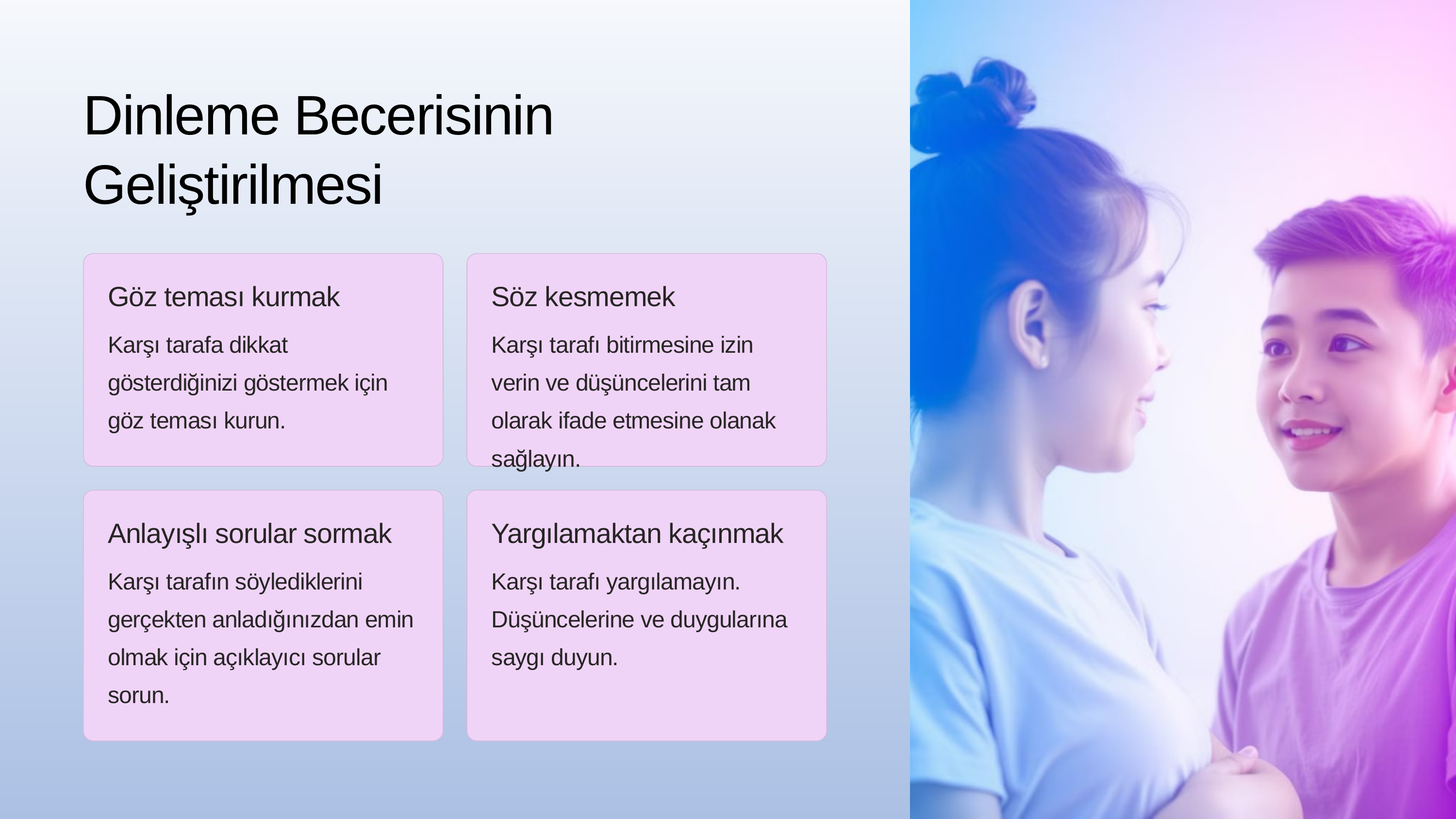

Dinleme Becerisinin Geliştirilmesi

Göz teması kurmak
Söz kesmemek
Karşı tarafa dikkat gösterdiğinizi göstermek için göz teması kurun.
Karşı tarafı bitirmesine izin verin ve düşüncelerini tam olarak ifade etmesine olanak sağlayın.

Anlayışlı sorular sormak
Yargılamaktan kaçınmak
Karşı tarafın söylediklerini gerçekten anladığınızdan emin olmak için açıklayıcı sorular sorun.
Karşı tarafı yargılamayın. Düşüncelerine ve duygularına saygı duyun.